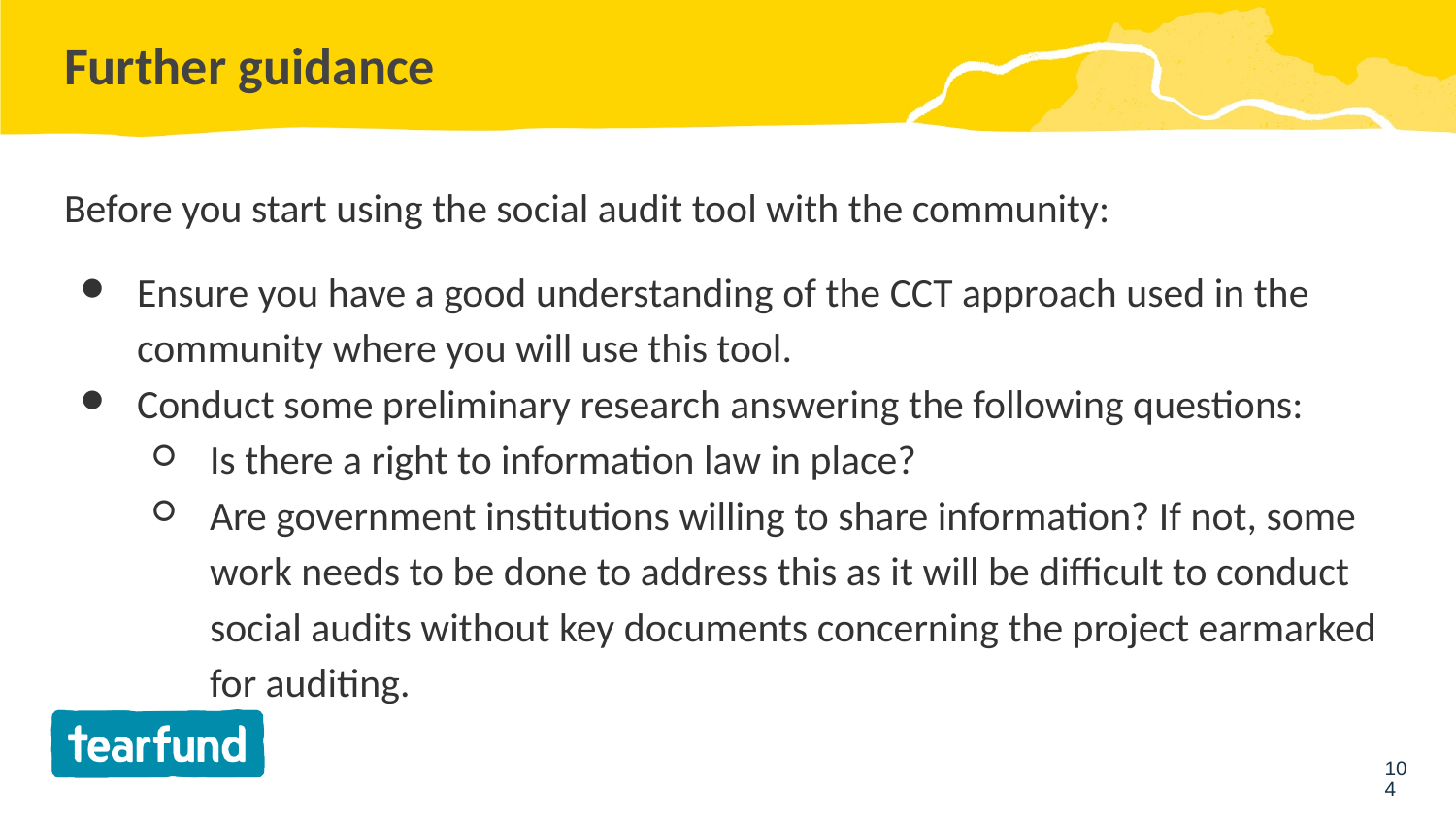

# Further guidance
Before you start using the social audit tool with the community:
Ensure you have a good understanding of the CCT approach used in the community where you will use this tool.
Conduct some preliminary research answering the following questions:
Is there a right to information law in place?
Are government institutions willing to share information? If not, some work needs to be done to address this as it will be difficult to conduct social audits without key documents concerning the project earmarked for auditing.